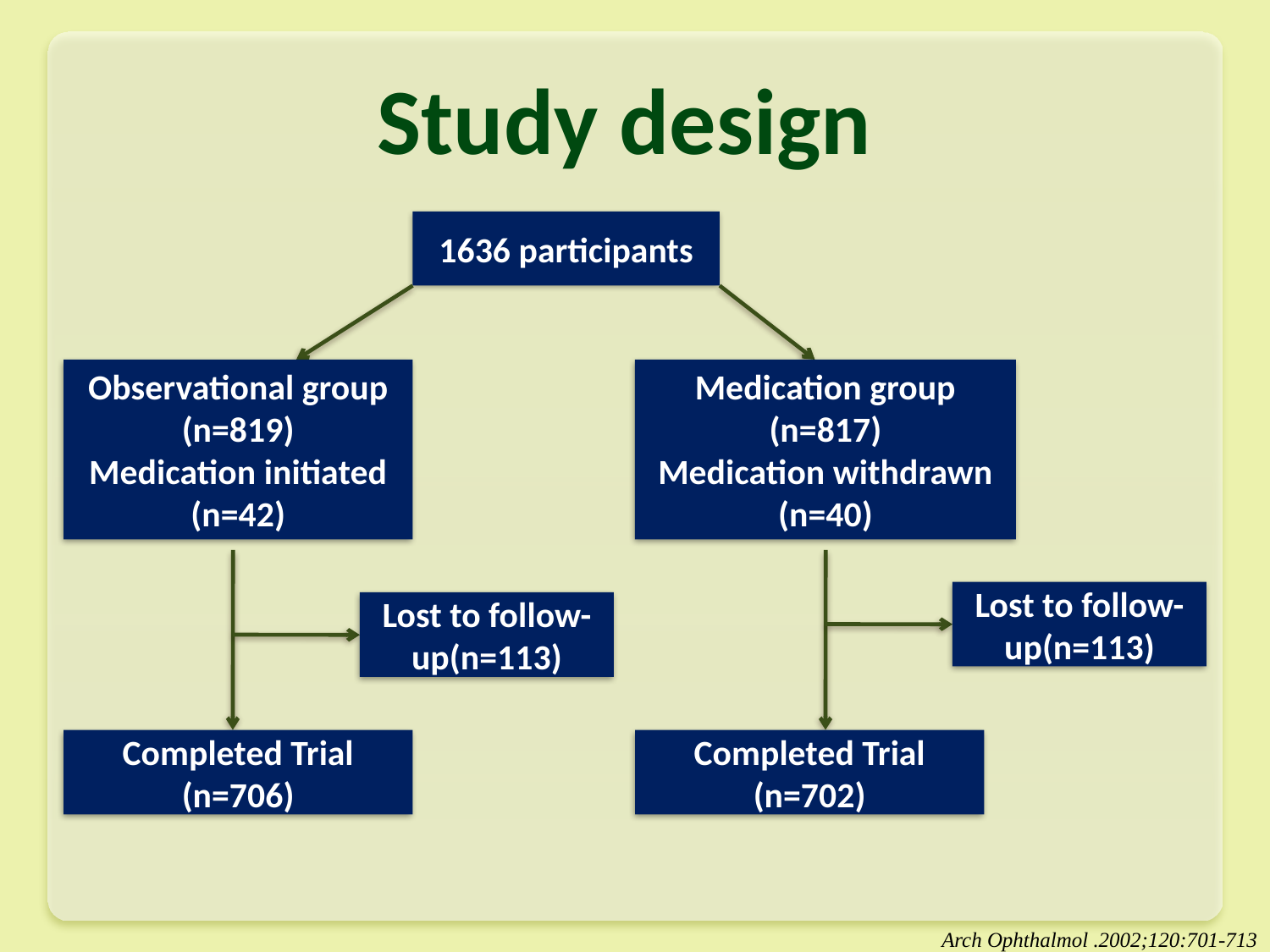

# Study design
1636 participants
Observational group (n=819)
Medication initiated
(n=42)

Medication group (n=817)
Medication withdrawn
(n=40)

Lost to follow-up(n=113)
Lost to follow-up(n=113)
Completed Trial (n=706)
Completed Trial (n=702)
Arch Ophthalmol .2002;120:701-713